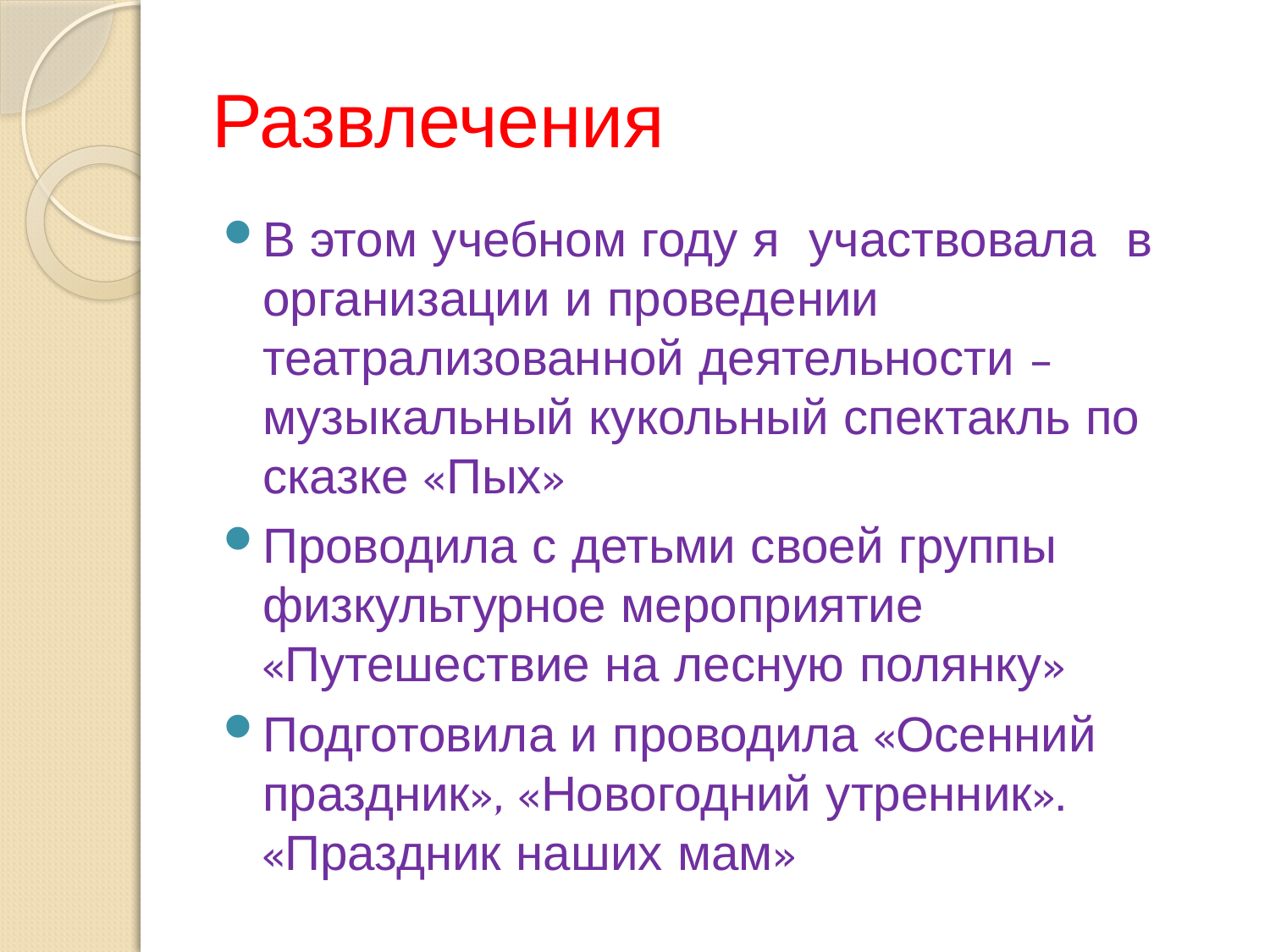

# Развлечения
В этом учебном году я  участвовала  в организации и проведении театрализованной деятельности – музыкальный кукольный спектакль по сказке «Пых»
Проводила с детьми своей группы физкультурное мероприятие  «Путешествие на лесную полянку»
Подготовила и проводила «Осенний праздник», «Новогодний утренник». «Праздник наших мам»